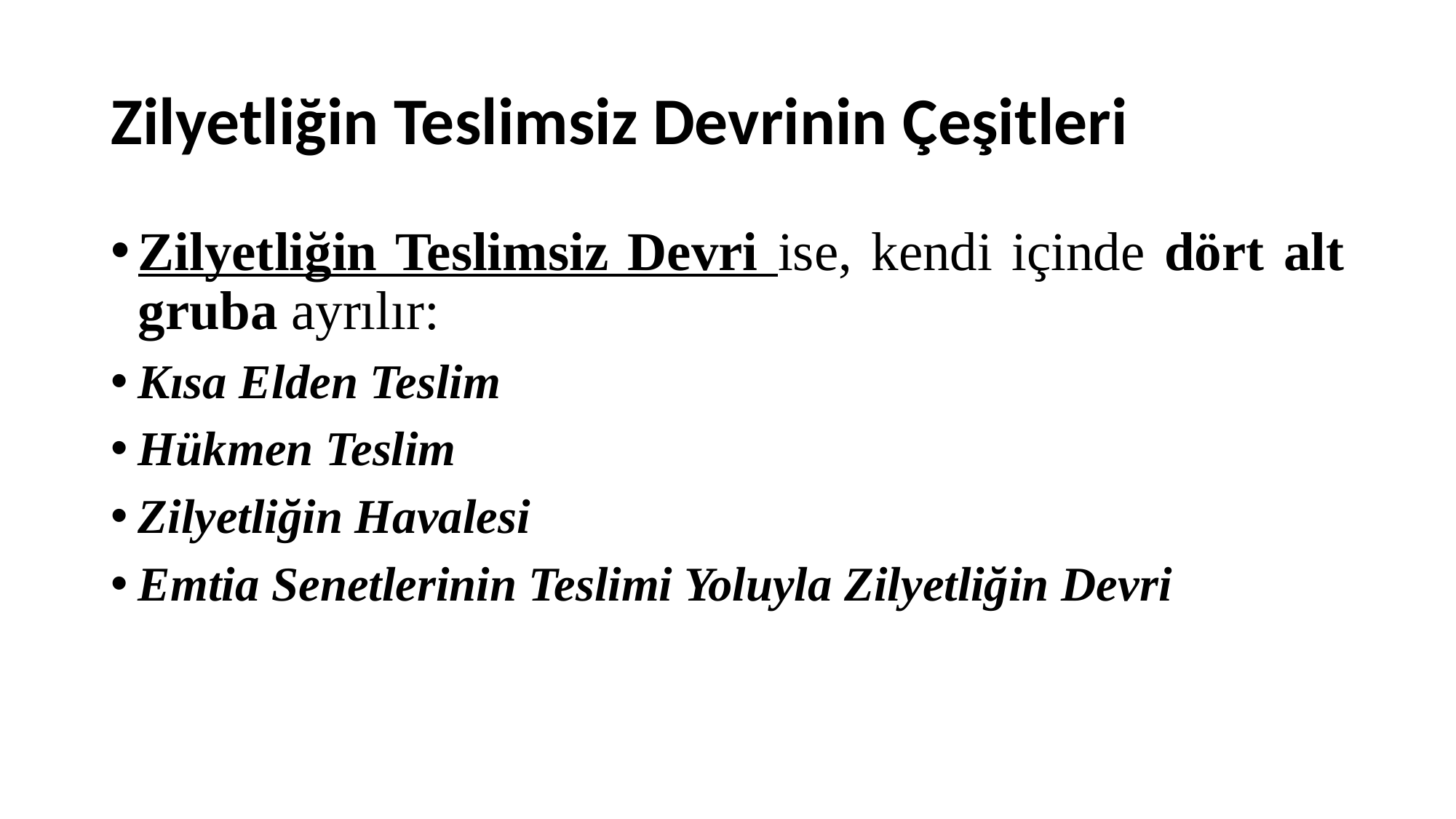

# Zilyetliğin Teslimsiz Devrinin Çeşitleri
Zilyetliğin Teslimsiz Devri ise, kendi içinde dört alt gruba ayrılır:
Kısa Elden Teslim
Hükmen Teslim
Zilyetliğin Havalesi
Emtia Senetlerinin Teslimi Yoluyla Zilyetliğin Devri